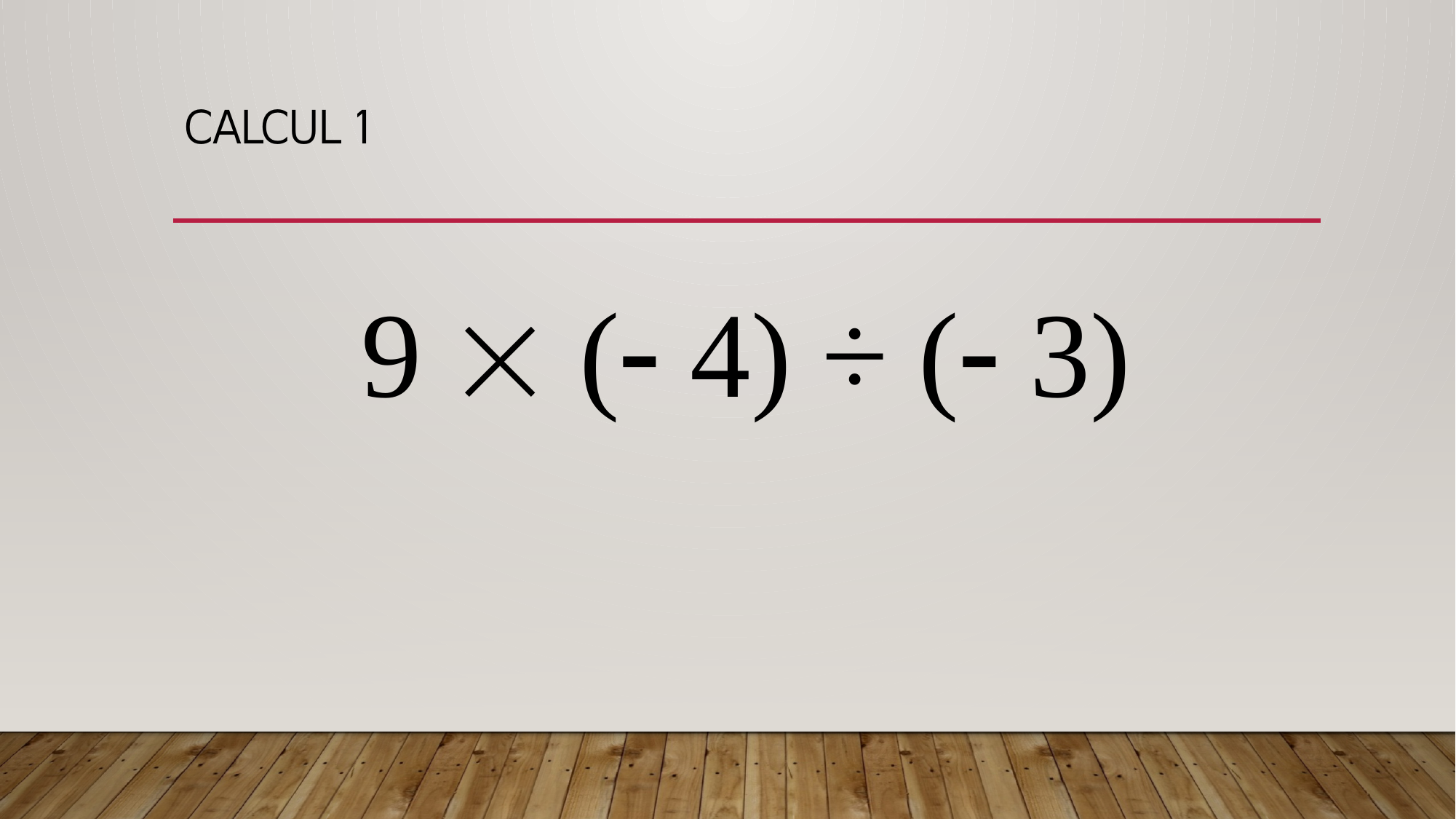

# CALCUL 1
9 × (− 4) ÷ (− 3)